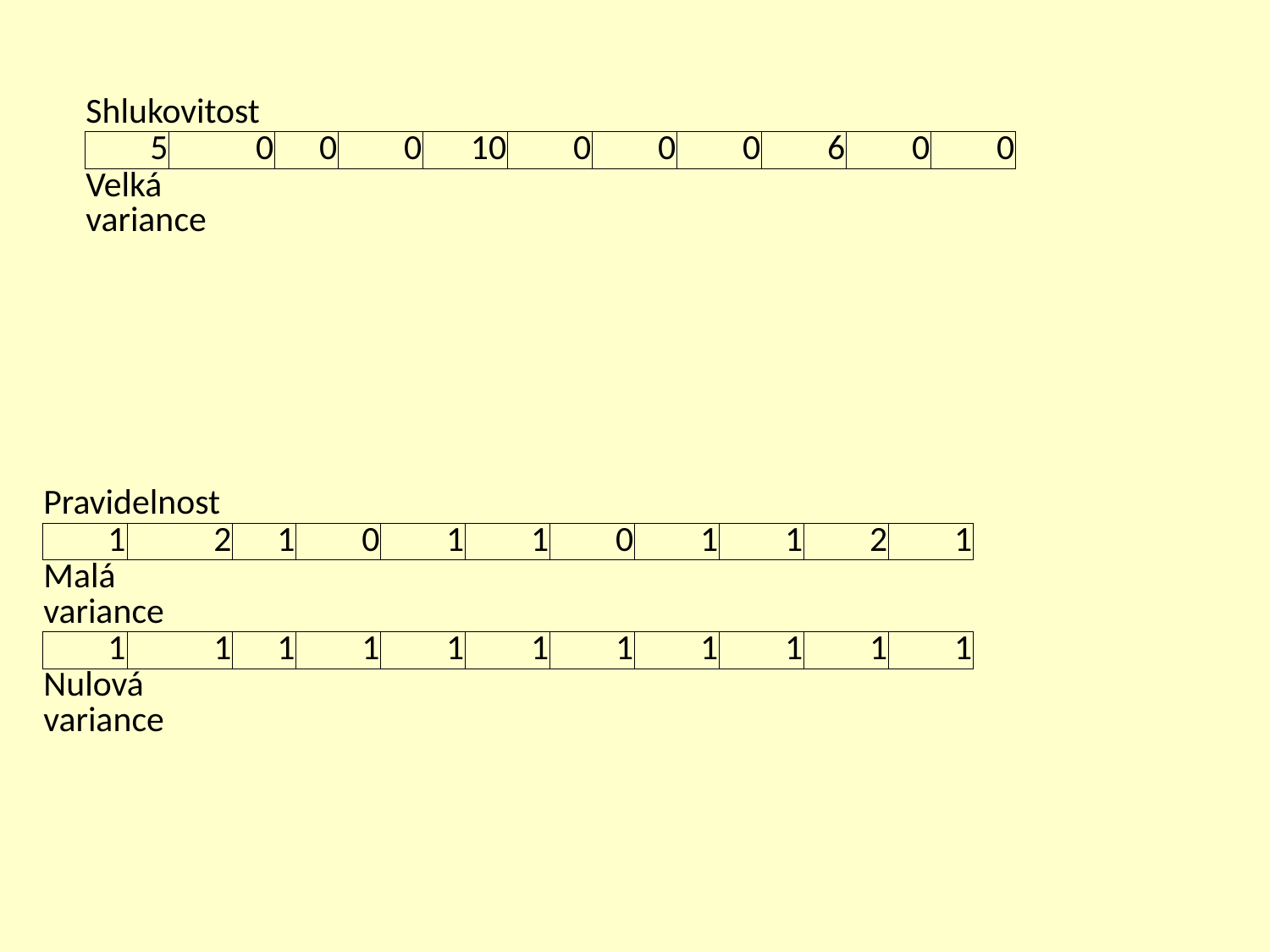

| Shlukovitost |  |  |  |  |  |  |  |  |  |  |
| --- | --- | --- | --- | --- | --- | --- | --- | --- | --- | --- |
| 5 | 0 | 0 | 0 | 10 | 0 | 0 | 0 | 6 | 0 | 0 |
| Velká variance |  |  |  |  |  |  |  |  |  |  |
| Pravidelnost |  |  |  |  |  |  |  |  |  |  |
| --- | --- | --- | --- | --- | --- | --- | --- | --- | --- | --- |
| 1 | 2 | 1 | 0 | 1 | 1 | 0 | 1 | 1 | 2 | 1 |
| Malá variance |  |  |  |  |  |  |  |  |  |  |
| 1 | 1 | 1 | 1 | 1 | 1 | 1 | 1 | 1 | 1 | 1 |
| Nulová variance |  |  |  |  |  |  |  |  |  |  |